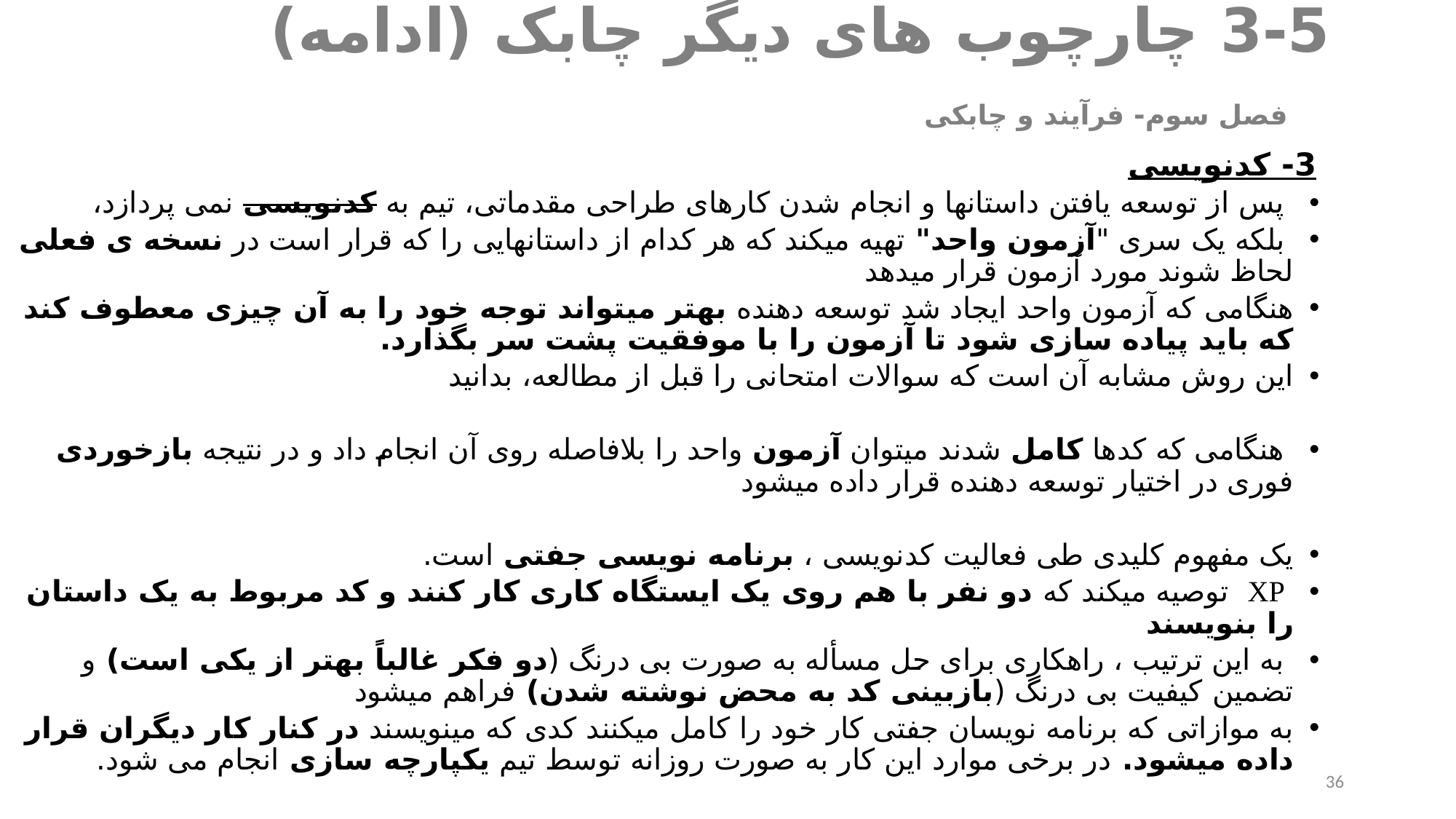

# 3-5 چارچوب های دیگر چابک (ادامه)           	 فصل سوم- فرآیند و چابکی
3- کدنویسی
 پس از توسعه یافتن داستانها و انجام شدن کارهای طراحی مقدماتی، تیم به کدنویسی نمی پردازد،
 بلکه یک سری "آزمون واحد" تهیه میکند که هر کدام از داستانهایی را که قرار است در نسخه ی فعلی لحاظ شوند مورد آزمون قرار میدهد
هنگامی که آزمون واحد ایجاد شد توسعه دهنده بهتر میتواند توجه خود را به آن چیزی معطوف کند که باید پیاده سازی شود تا آزمون را با موفقیت پشت سر بگذارد.
این روش مشابه آن است که سوالات امتحانی را قبل از مطالعه، بدانید

 هنگامی که کدها کامل شدند میتوان آزمون واحد را بلافاصله روی آن انجام داد و در نتیجه بازخوردی فوری در اختیار توسعه دهنده قرار داده میشود

یک مفهوم کلیدی طی فعالیت کدنویسی ، برنامه نویسی جفتی است.
 XP  توصیه میکند که دو نفر با هم روی یک ایستگاه کاری کار کنند و کد مربوط به یک داستان را بنویسند
 به این ترتیب ، راهکاری برای حل مسأله به صورت بی درنگ (دو فکر غالباً بهتر از یکی است) و تضمین کیفیت بی درنگ (بازبینی کد به محض نوشته شدن) فراهم میشود
به موازاتی که برنامه نویسان جفتی کار خود را کامل میکنند کدی که مینویسند در کنار کار دیگران قرار داده میشود. در برخی موارد این کار به صورت روزانه توسط تیم یکپارچه سازی انجام می شود.
36